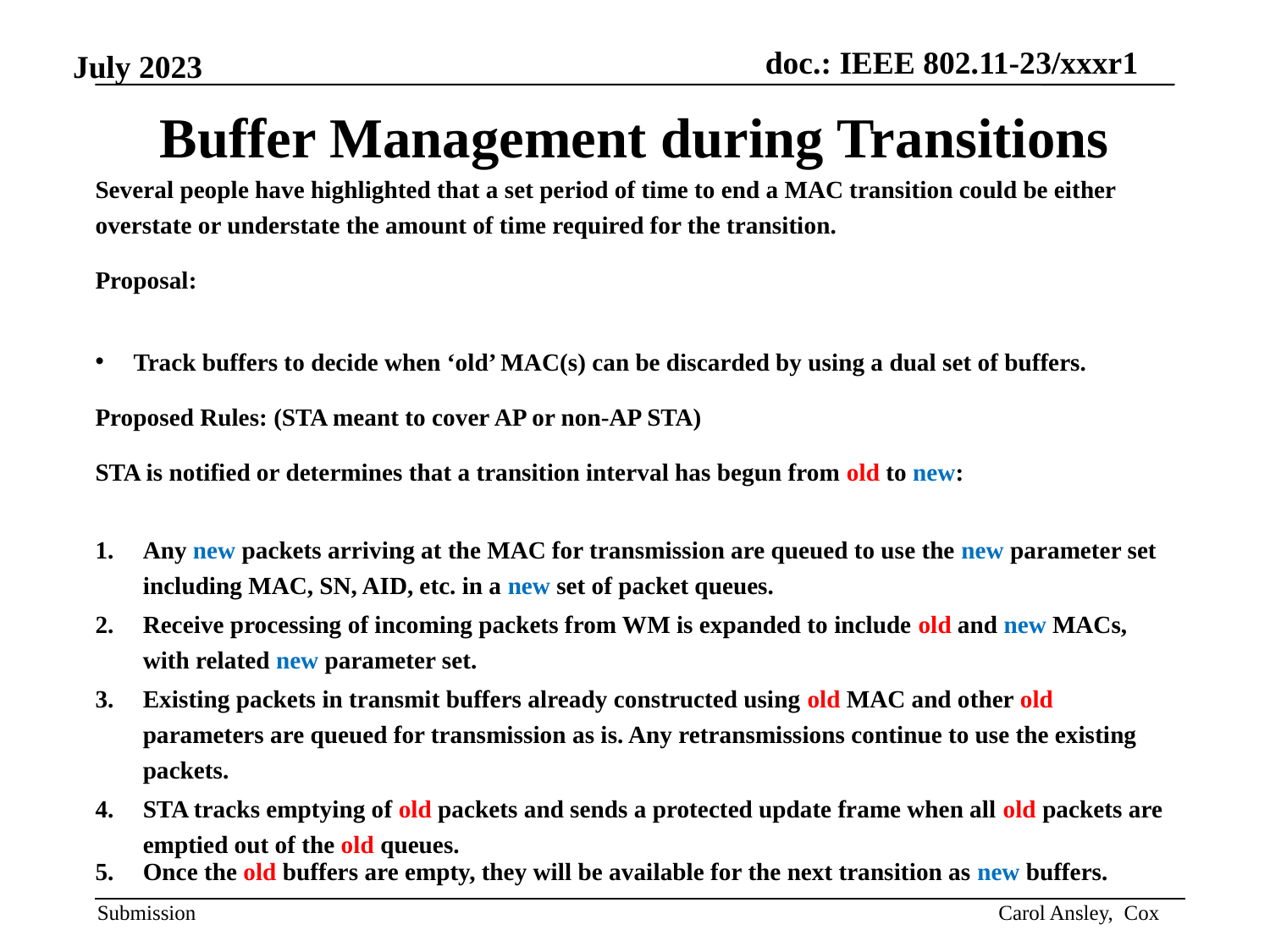

# Buffer Management during Transitions
Several people have highlighted that a set period of time to end a MAC transition could be either overstate or understate the amount of time required for the transition.

Proposal:

Track buffers to decide when ‘old’ MAC(s) can be discarded by using a dual set of buffers.

Proposed Rules: (STA meant to cover AP or non-AP STA)

STA is notified or determines that a transition interval has begun from old to new:

Any new packets arriving at the MAC for transmission are queued to use the new parameter set including MAC, SN, AID, etc. in a new set of packet queues.
Receive processing of incoming packets from WM is expanded to include old and new MACs, with related new parameter set.
Existing packets in transmit buffers already constructed using old MAC and other old parameters are queued for transmission as is. Any retransmissions continue to use the existing packets.
STA tracks emptying of old packets and sends a protected update frame when all old packets are emptied out of the old queues.
Once the old buffers are empty, they will be available for the next transition as new buffers.